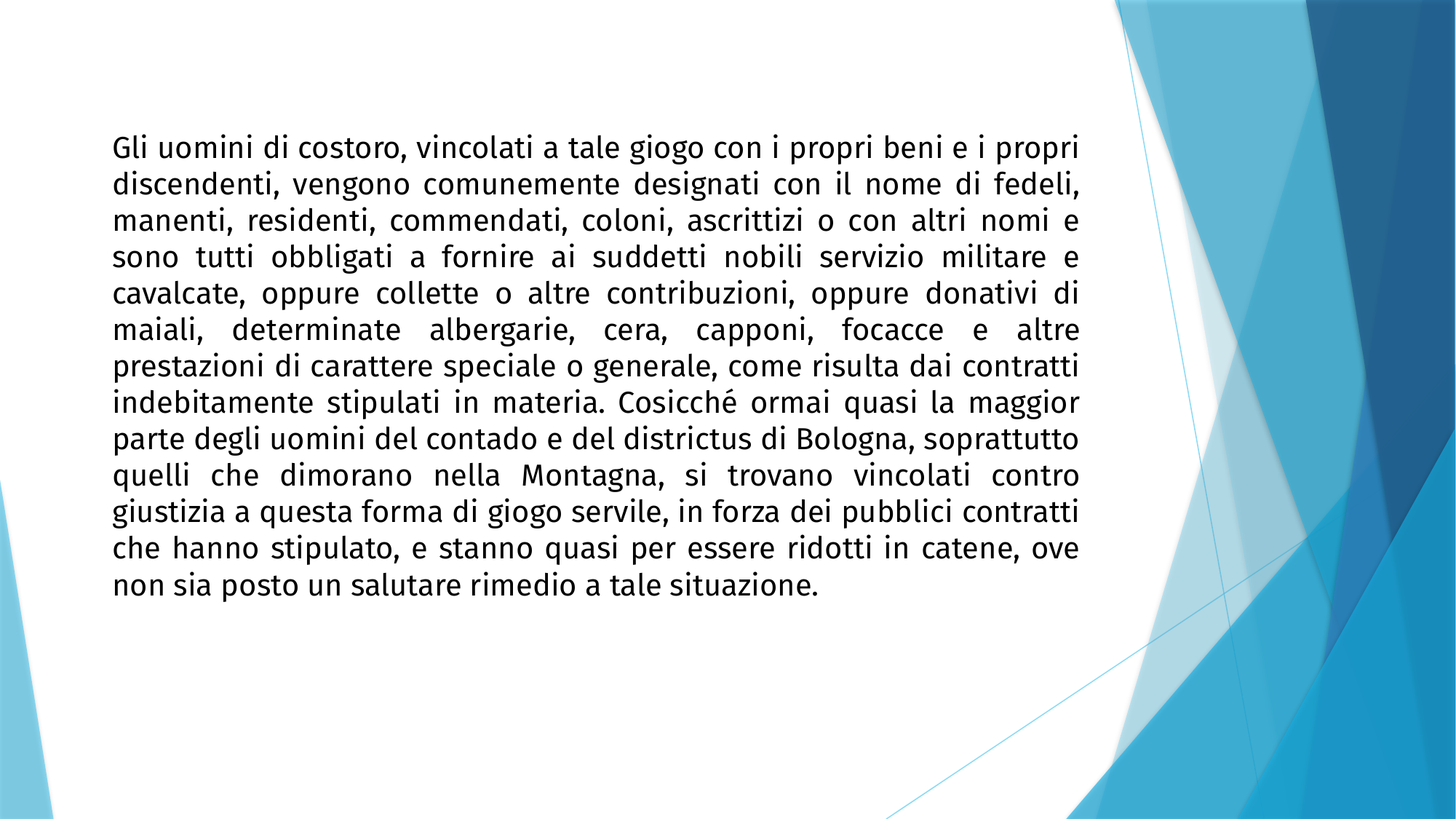

Gli uomini di costoro, vincolati a tale giogo con i propri beni e i propri discendenti, vengono comunemente designati con il nome di fedeli, manenti, residenti, commendati, coloni, ascrittizi o con altri nomi e sono tutti obbligati a fornire ai suddetti nobili servizio militare e cavalcate, oppure collette o altre contribuzioni, oppure donativi di maiali, determinate albergarie, cera, capponi, focacce e altre prestazioni di carattere speciale o generale, come risulta dai contratti indebitamente stipulati in materia. Cosicché ormai quasi la maggior parte degli uomini del contado e del districtus di Bologna, soprattutto quelli che dimorano nella Montagna, si trovano vincolati contro giustizia a questa forma di giogo servile, in forza dei pubblici contratti che hanno stipulato, e stanno quasi per essere ridotti in catene, ove non sia posto un salutare rimedio a tale situazione.